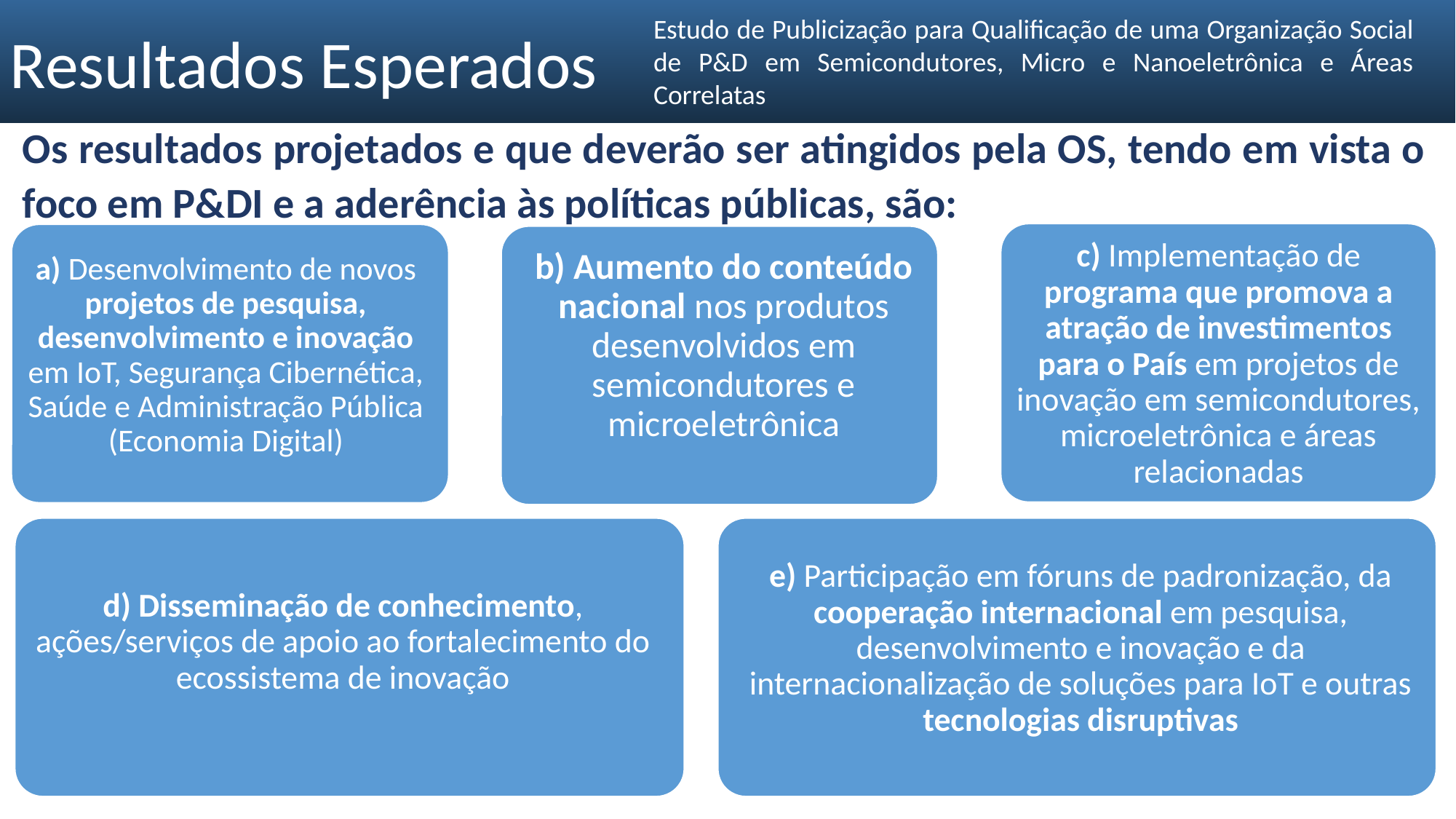

Resultados Esperados
Estudo de Publicização para Qualificação de uma Organização Social de P&D em Semicondutores, Micro e Nanoeletrônica e Áreas Correlatas
# Os resultados projetados e que deverão ser atingidos pela OS, tendo em vista o foco em P&DI e a aderência às políticas públicas, são:

c) Implementação de programa que promova a atração de investimentos para o País em projetos de inovação em semicondutores, microeletrônica e áreas relacionadas

a) Desenvolvimento de novos projetos de pesquisa, desenvolvimento e inovação em IoT, Segurança Cibernética, Saúde e Administração Pública (Economia Digital)

b) Aumento do conteúdo nacional nos produtos desenvolvidos em semicondutores e microeletrônica

d) Disseminação de conhecimento, ações/serviços de apoio ao fortalecimento do ecossistema de inovação

e) Participação em fóruns de padronização, da cooperação internacional em pesquisa, desenvolvimento e inovação e da internacionalização de soluções para IoT e outras tecnologias disruptivas